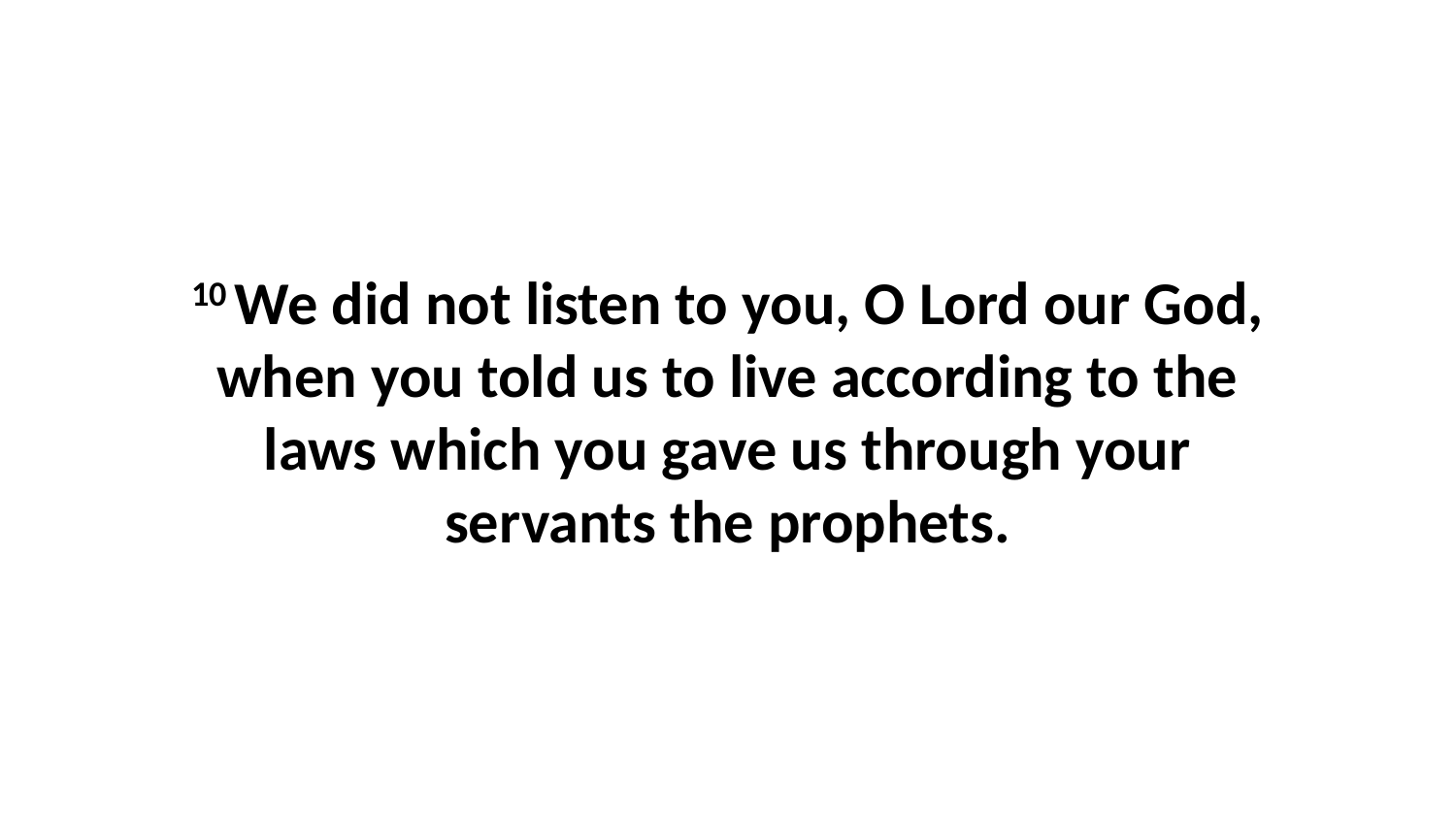

10 We did not listen to you, O Lord our God, when you told us to live according to the laws which you gave us through your servants the prophets.